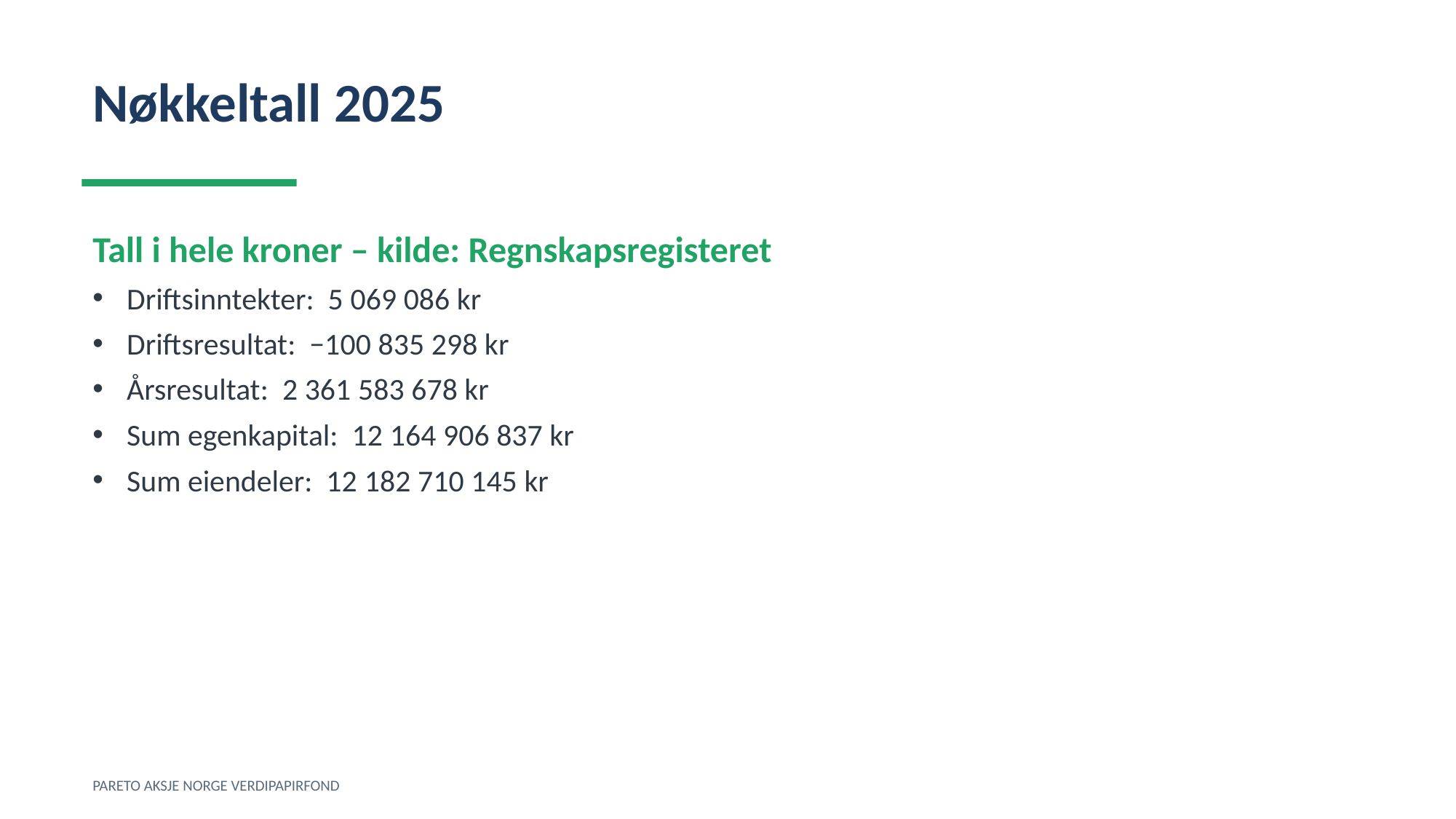

Nøkkeltall 2025

Tall i hele kroner – kilde: Regnskapsregisteret
Driftsinntekter:  5 069 086 kr
Driftsresultat:  −100 835 298 kr
Årsresultat:  2 361 583 678 kr
Sum egenkapital:  12 164 906 837 kr
Sum eiendeler:  12 182 710 145 kr
PARETO AKSJE NORGE VERDIPAPIRFOND